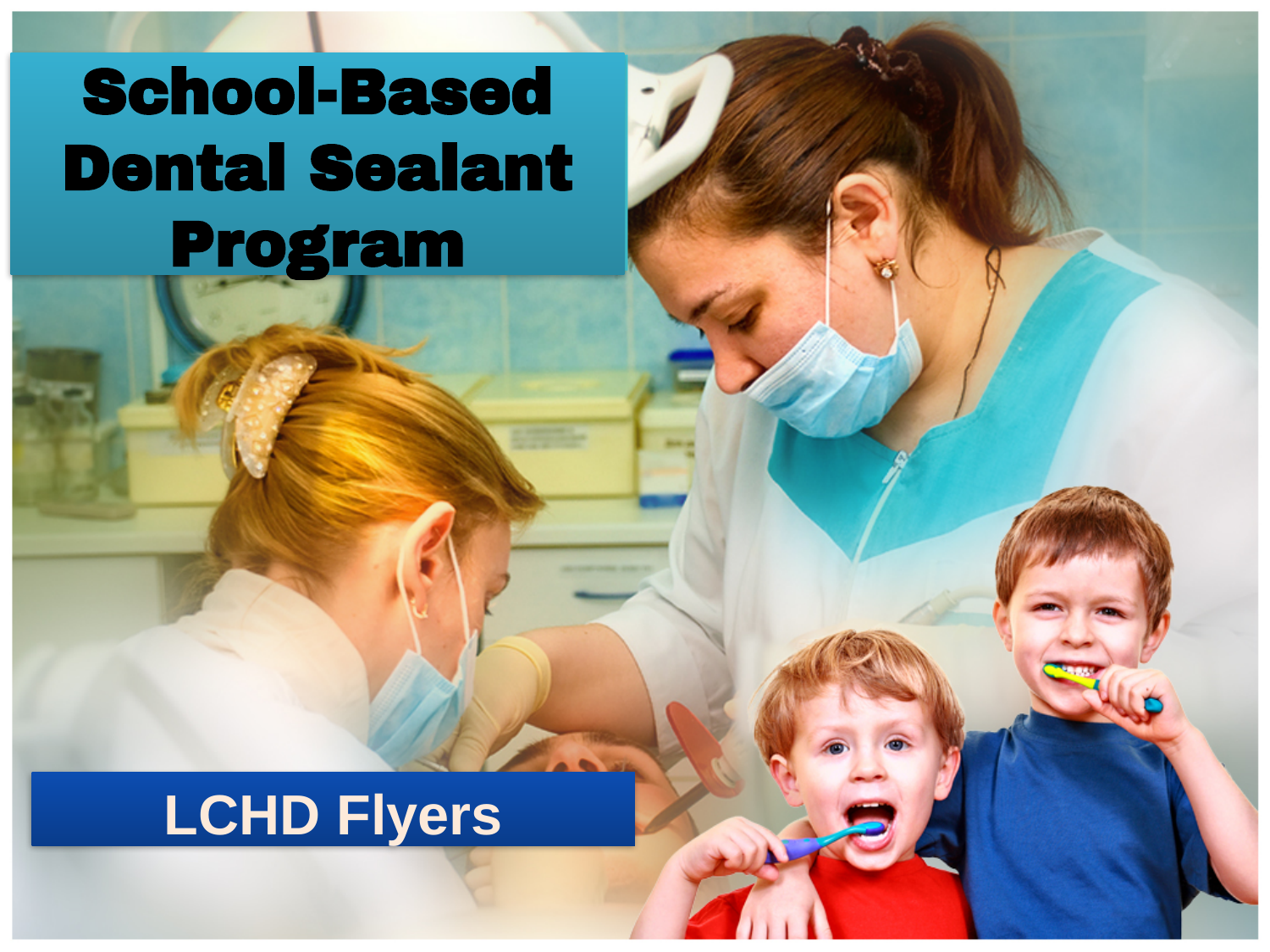

# School-Based Dental Sealant Program
LCHD Flyers